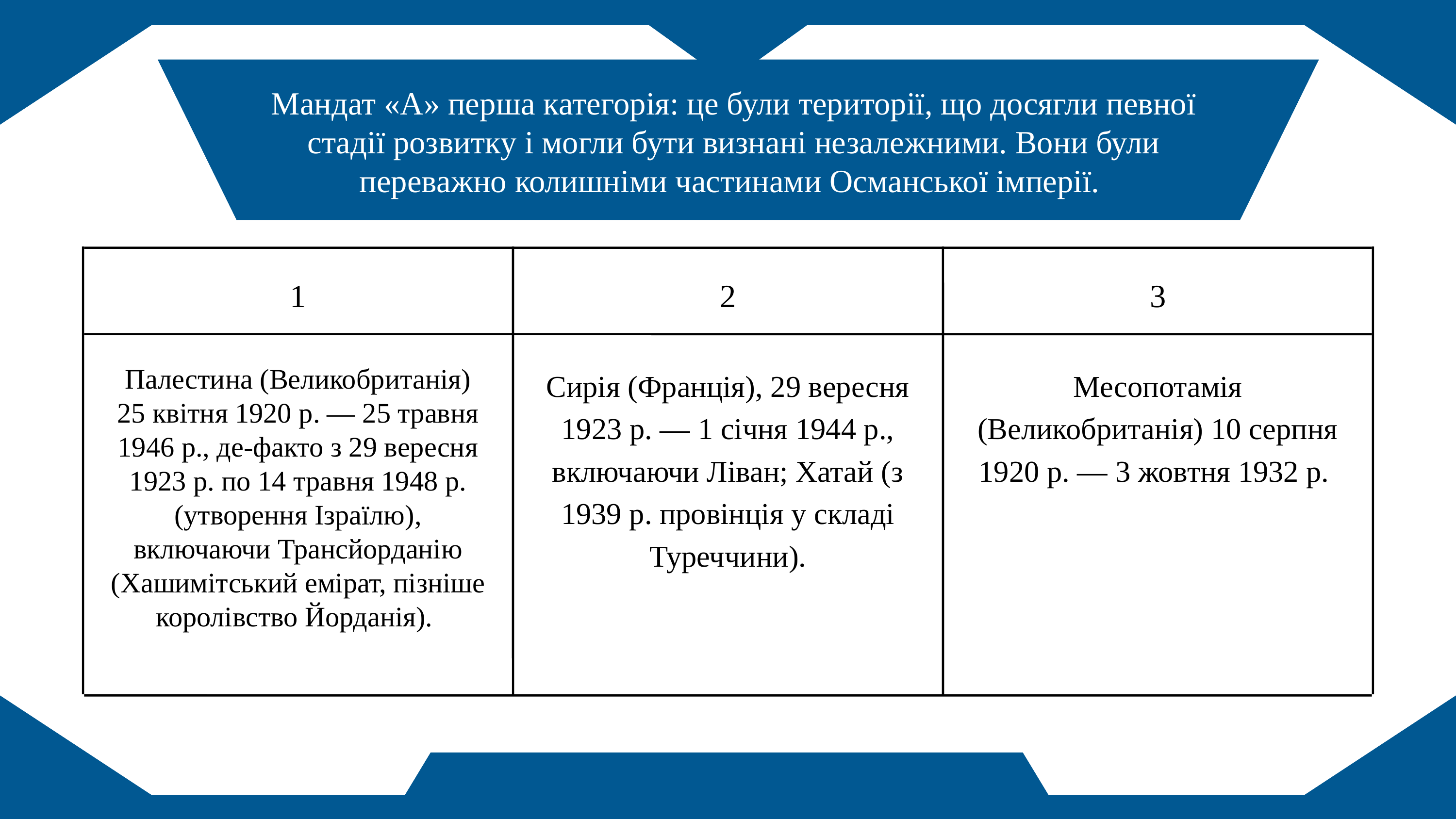

Мандат «A» перша категорія: це були території, що досягли певної стадії розвитку і могли бути визнані незалежними. Вони були переважно колишніми частинами Османської імперії.

1
2
3

Палестина (Великобританія) 25 квітня 1920 р. — 25 травня 1946 р., де-факто з 29 вересня 1923 р. по 14 травня 1948 р. (утворення Ізраїлю), включаючи Трансйорданію (Хашимітський емірат, пізніше королівство Йорданія).
Сирія (Франція), 29 вересня 1923 р. — 1 січня 1944 р., включаючи Ліван; Хатай (з 1939 р. провінція у складі Туреччини).
Месопотамія (Великобританія) 10 серпня 1920 р. — 3 жовтня 1932 р.